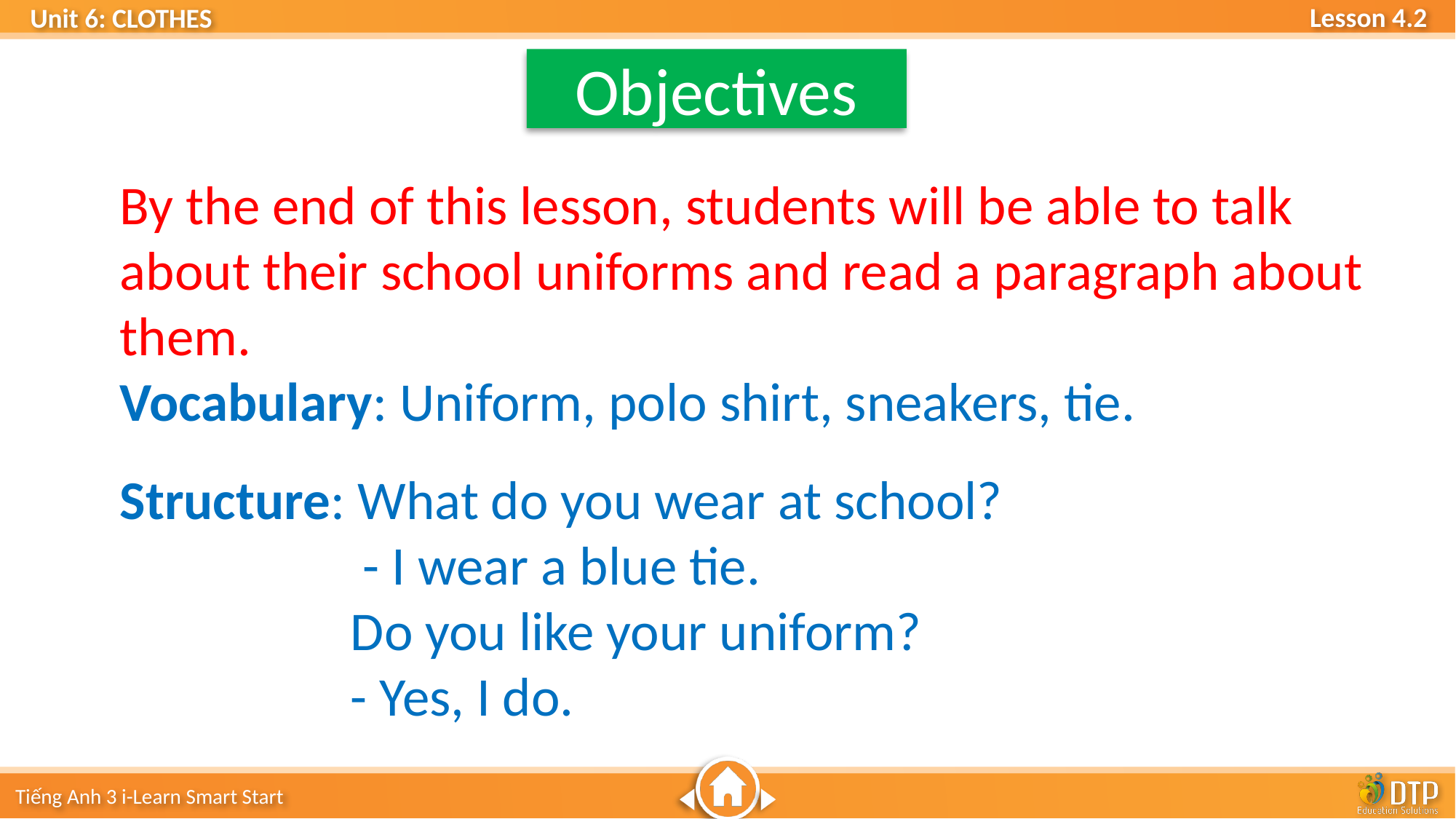

Objectives
By the end of this lesson, students will be able to talk about their school uniforms and read a paragraph about them.
Vocabulary: Uniform, polo shirt, sneakers, tie.

Structure: What do you wear at school?
		  - I wear a blue tie.
		 Do you like your uniform?
		 - Yes, I do.